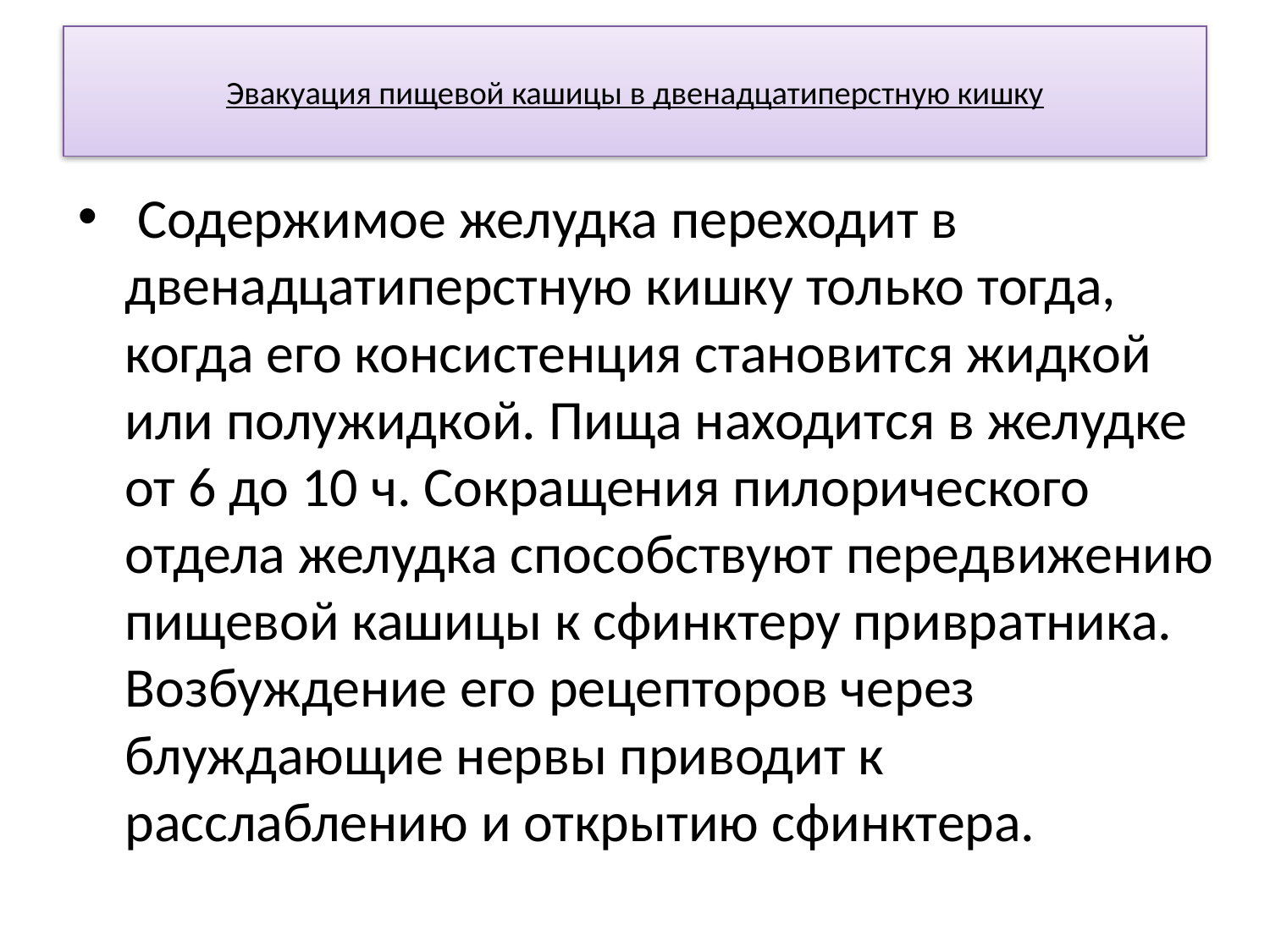

# Эвакуация пищевой кашицы в двенадцатиперстную кишку
 Содержимое желудка переходит в двенадцатиперстную кишку только тогда, когда его консистенция становится жидкой или полужидкой. Пища находится в желудке от 6 до 10 ч. Сокращения пилорического отдела желудка способствуют передвижению пищевой кашицы к сфинктеру привратника. Возбуждение его рецепторов через блуждающие нервы приводит к расслаблению и открытию сфинктера.